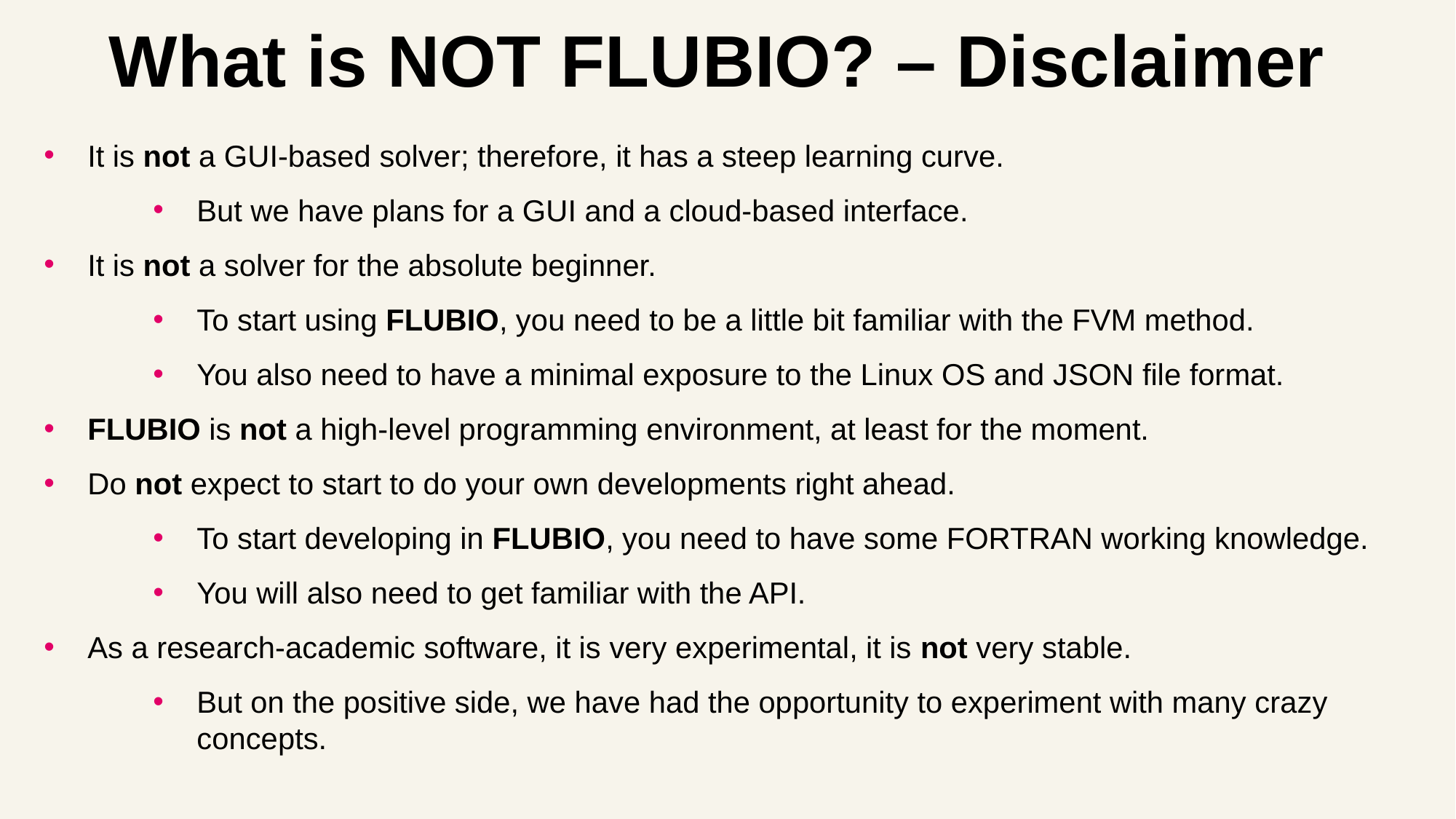

# What is NOT FLUBIO? – Disclaimer

It is not a GUI-based solver; therefore, it has a steep learning curve.
But we have plans for a GUI and a cloud-based interface.
It is not a solver for the absolute beginner.
To start using FLUBIO, you need to be a little bit familiar with the FVM method.
You also need to have a minimal exposure to the Linux OS and JSON file format.
FLUBIO is not a high-level programming environment, at least for the moment.
Do not expect to start to do your own developments right ahead.
To start developing in FLUBIO, you need to have some FORTRAN working knowledge.
You will also need to get familiar with the API.
As a research-academic software, it is very experimental, it is not very stable.
But on the positive side, we have had the opportunity to experiment with many crazy concepts.